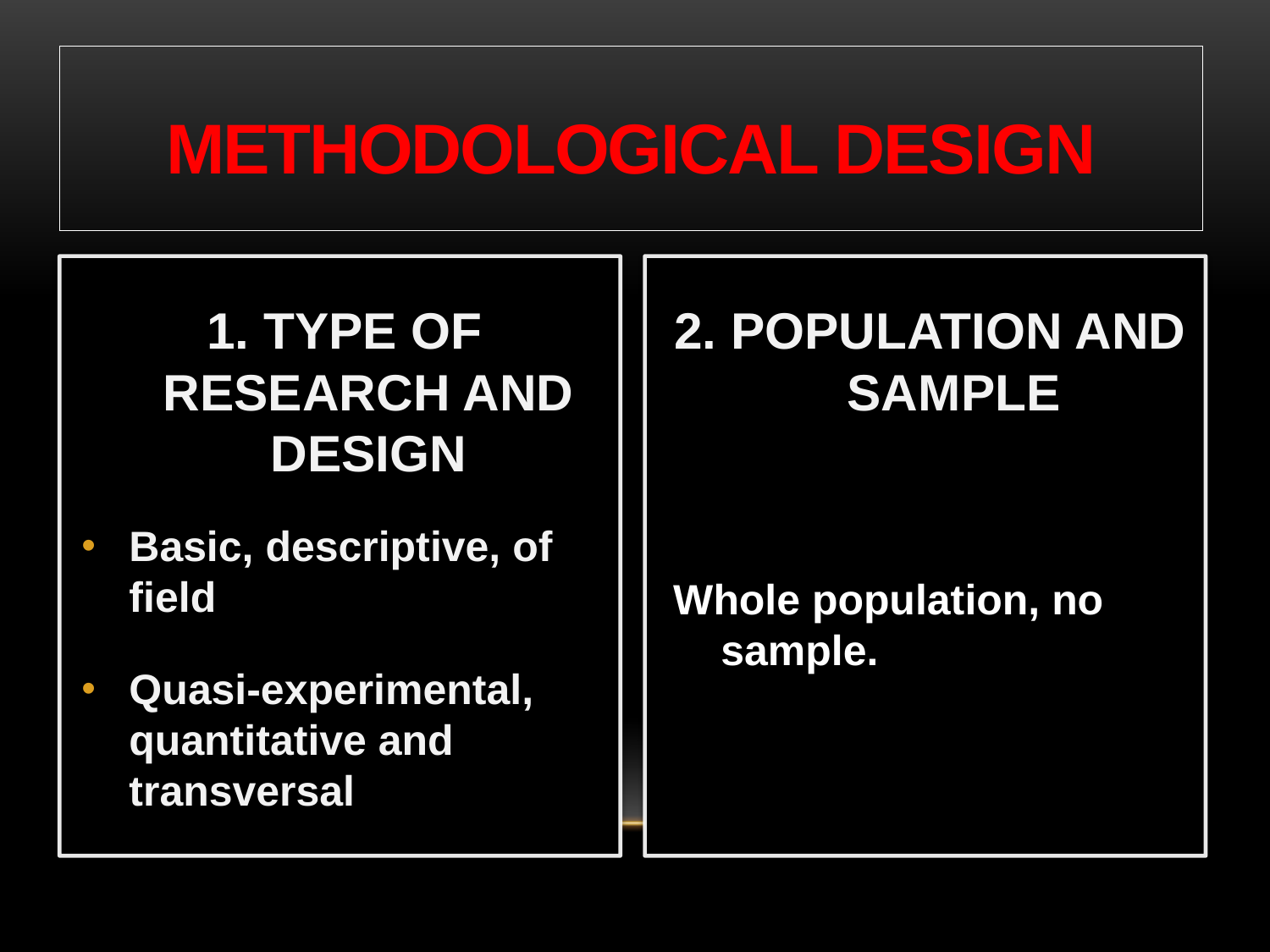

METHODOLOGICAL DESIGN

1. TYPE OF RESEARCH AND DESIGN

Basic, descriptive, of field

Quasi-experimental, quantitative and transversal

2. POPULATION AND SAMPLE

Whole population, no sample.